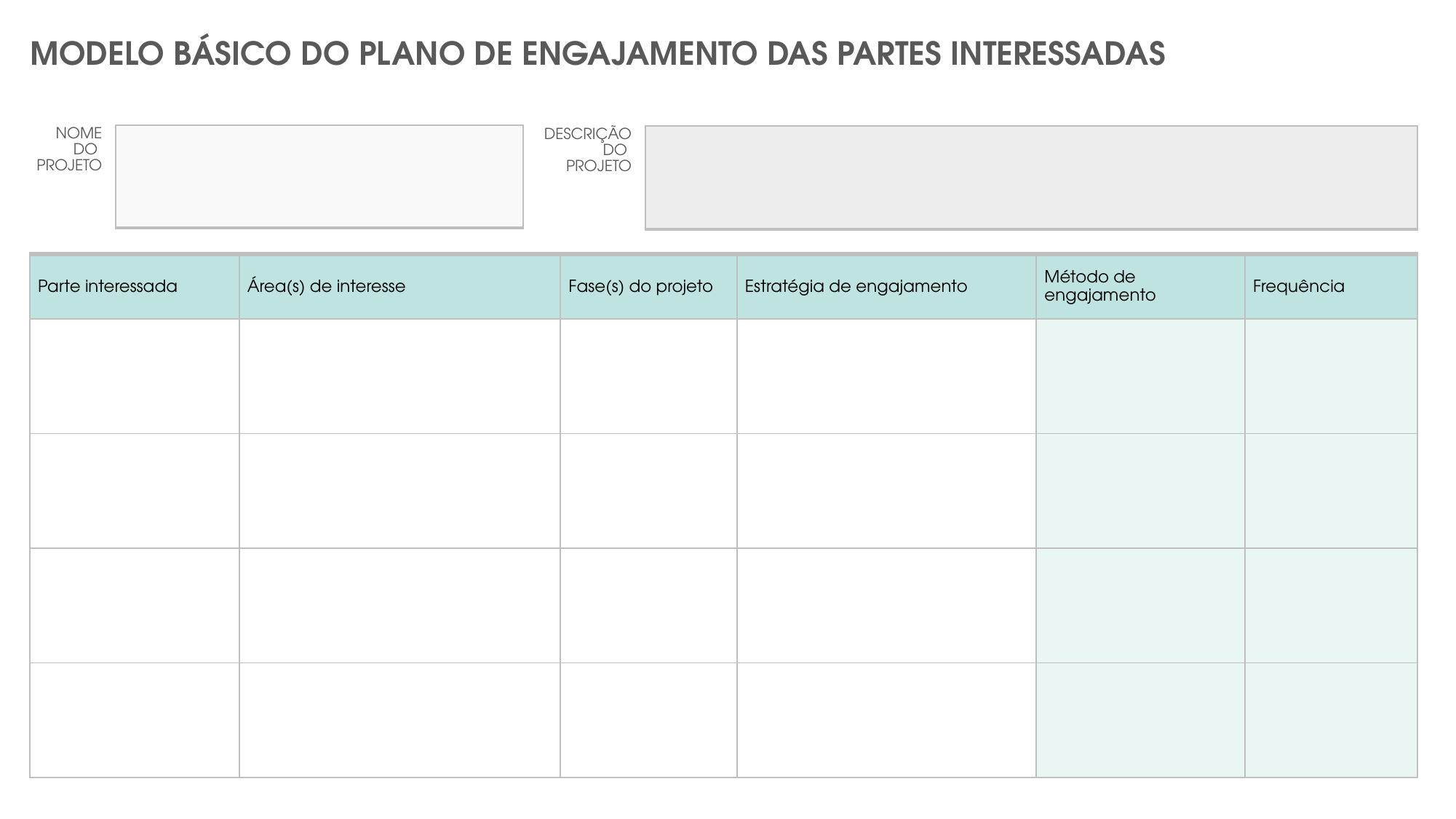

MODELO BÁSICO DO PLANO DE ENGAJAMENTO DAS PARTES INTERESSADAS
| NOME DO PROJETO |  |
| --- | --- |
| DESCRIÇÃO DO PROJETO |  |
| --- | --- |
| Parte interessada | Área(s) de interesse | Fase(s) do projeto | Estratégia de engajamento | Método de engajamento | Frequência |
| --- | --- | --- | --- | --- | --- |
|  |  |  |  |  |  |
|  |  |  |  |  |  |
|  |  |  |  |  |  |
|  |  |  |  |  |  |